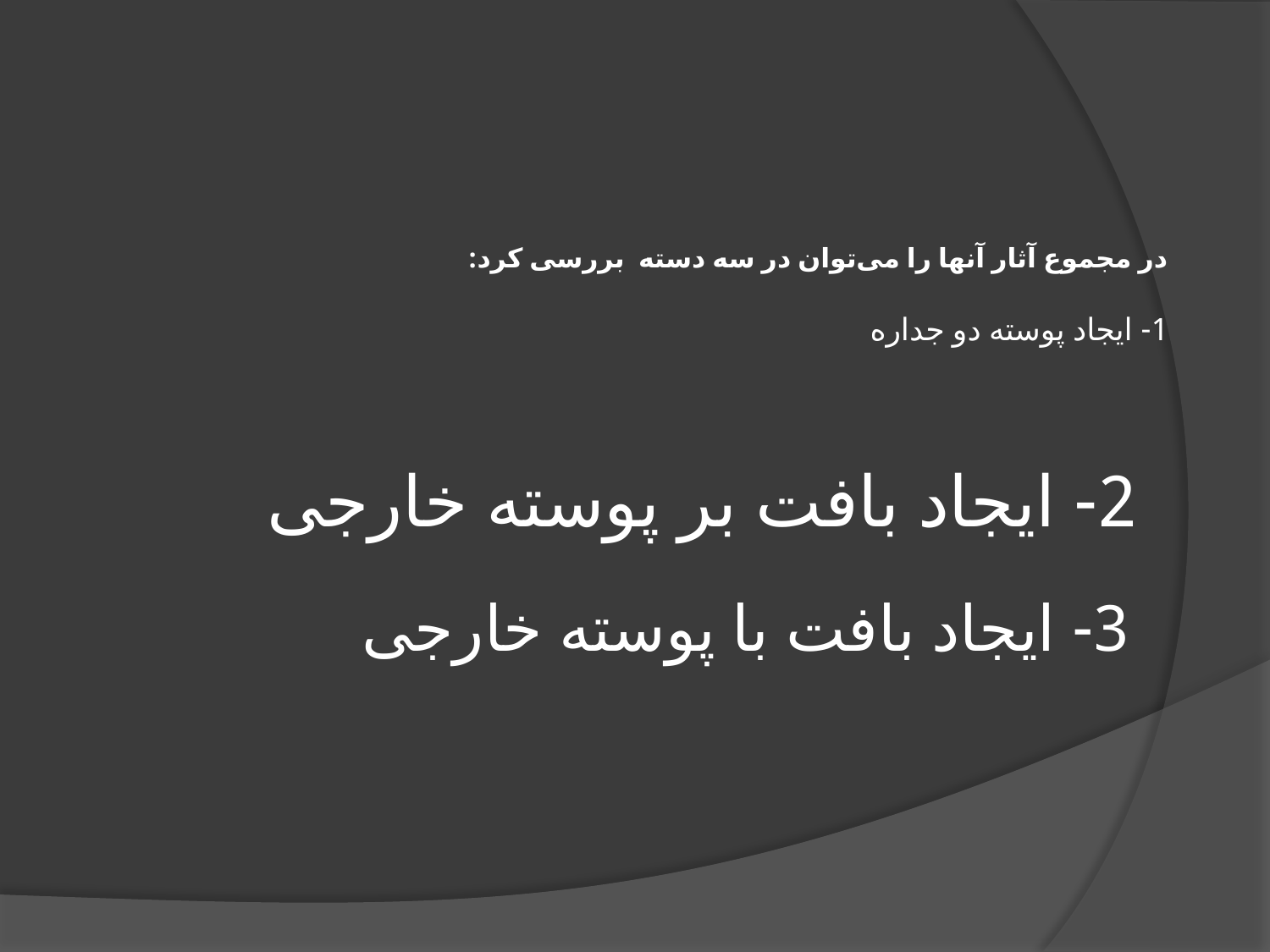

# در مجموع آثار آ‌نها را می‌توان در سه دسته‌  بررسی کرد:   1- ایجاد پوسته دو جداره
2- ایجاد بافت بر پوسته خارجی
3- ایجاد بافت با پوسته خارجی